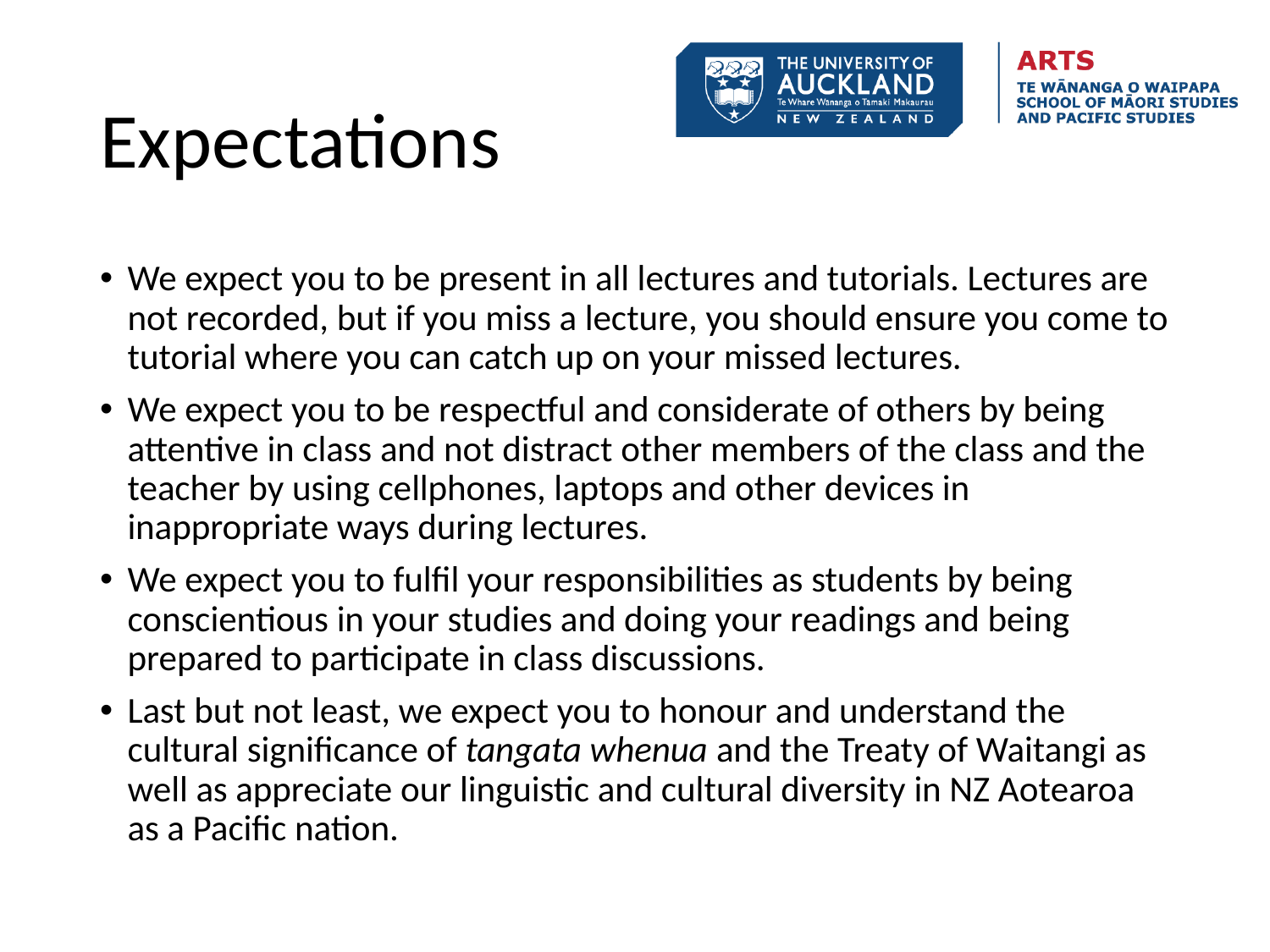

# Expectations
We expect you to be present in all lectures and tutorials. Lectures are not recorded, but if you miss a lecture, you should ensure you come to tutorial where you can catch up on your missed lectures.
We expect you to be respectful and considerate of others by being attentive in class and not distract other members of the class and the teacher by using cellphones, laptops and other devices in inappropriate ways during lectures.
We expect you to fulfil your responsibilities as students by being conscientious in your studies and doing your readings and being prepared to participate in class discussions.
Last but not least, we expect you to honour and understand the cultural significance of tangata whenua and the Treaty of Waitangi as well as appreciate our linguistic and cultural diversity in NZ Aotearoa as a Pacific nation.